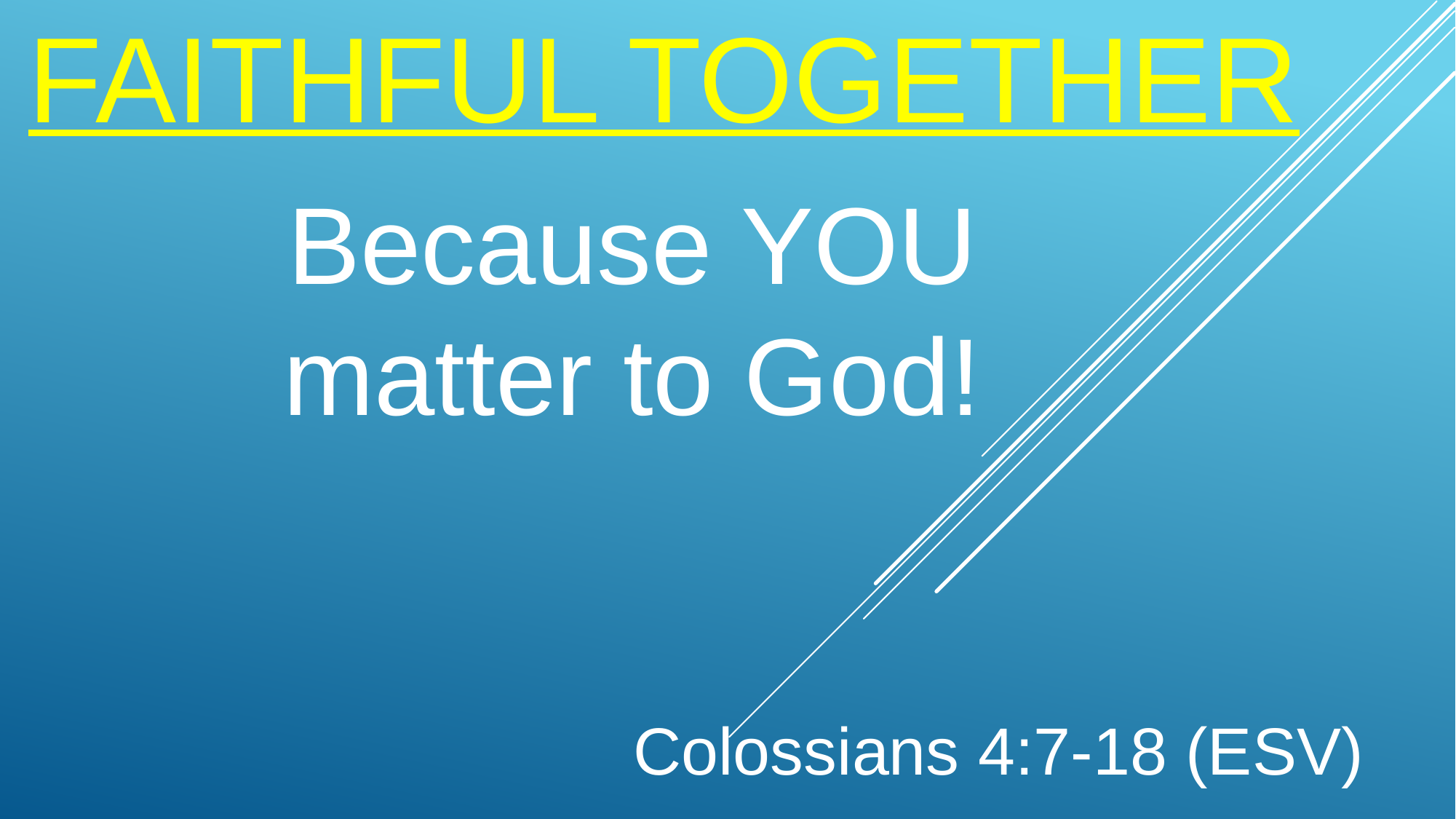

# Faithful together
Because YOU matter to God!
Colossians 4:7-18 (ESV)